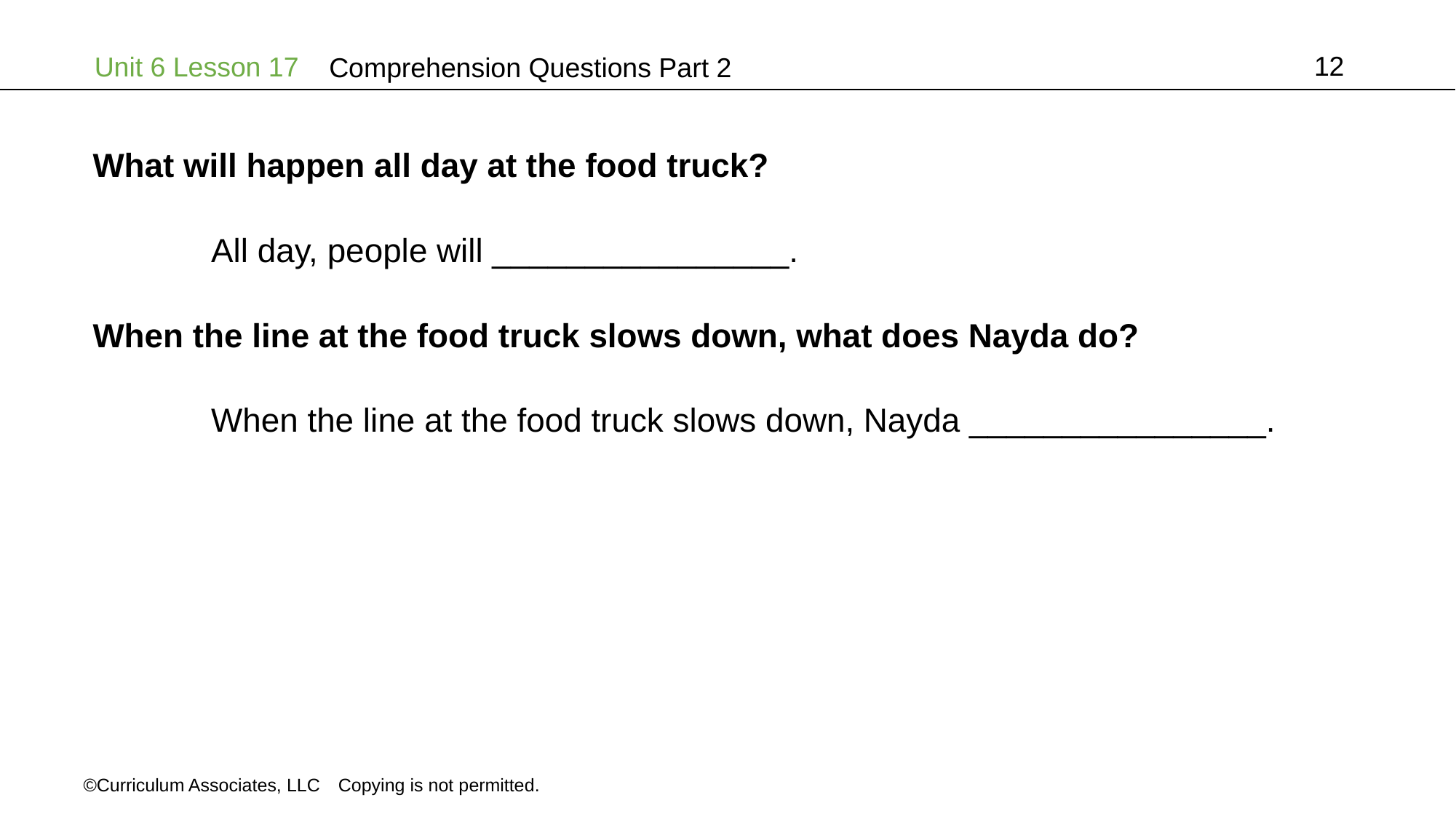

12
# Comprehension Questions Part 2

What will happen all day at the food truck?
	 All day, people will ________________.
When the line at the food truck slows down, what does Nayda do?
	 When the line at the food truck slows down, Nayda ________________.